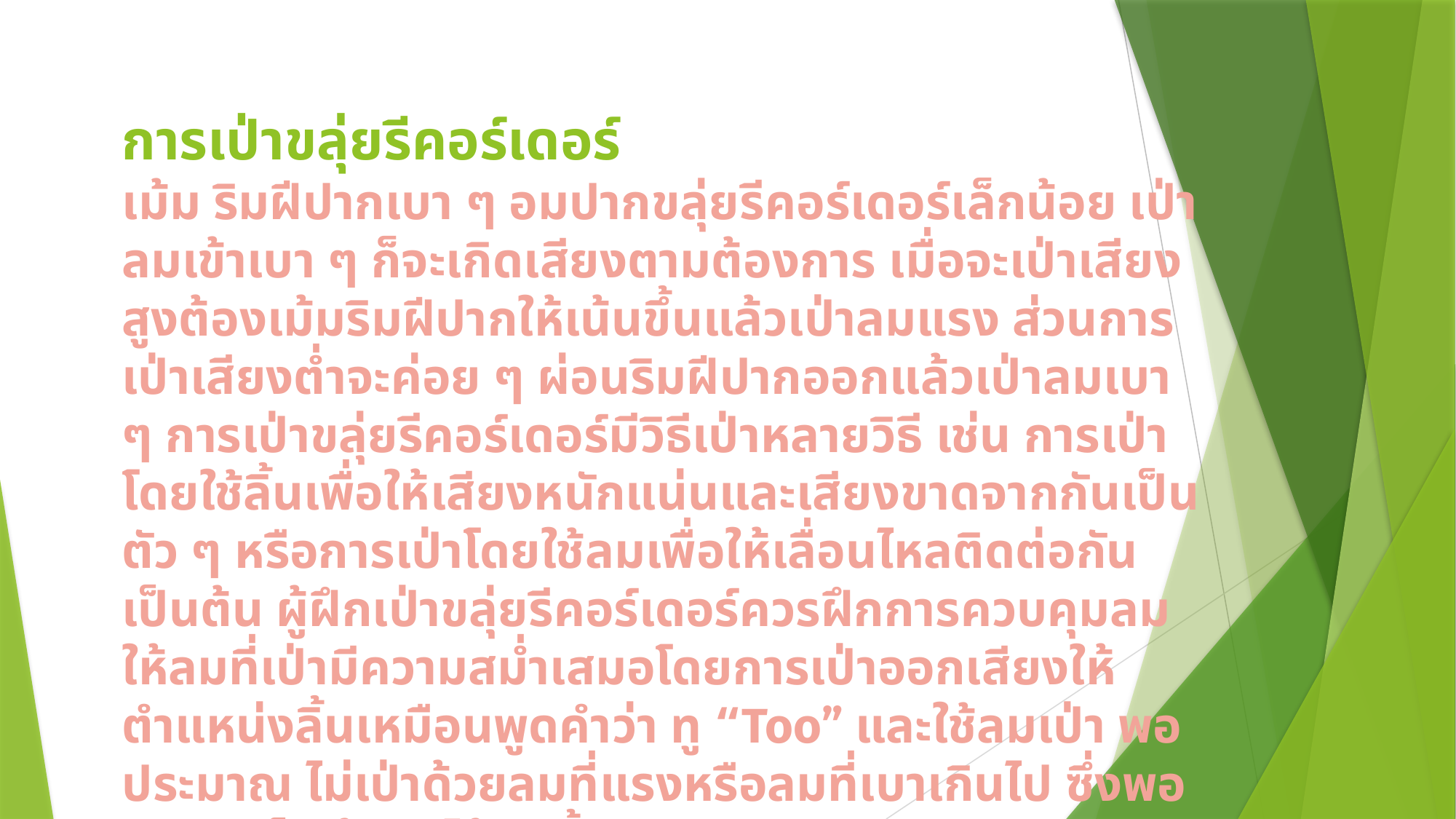

# การเป่าขลุ่ยรีคอร์เดอร์ เม้ม ริมฝีปากเบา ๆ อมปากขลุ่ยรีคอร์เดอร์เล็กน้อย เป่าลมเข้าเบา ๆ ก็จะเกิดเสียงตามต้องการ เมื่อจะเป่าเสียงสูงต้องเม้มริมฝีปากให้เน้นขึ้นแล้วเป่าลมแรง ส่วนการเป่าเสียงต่ำจะค่อย ๆ ผ่อนริมฝีปากออกแล้วเป่าลมเบา ๆ การเป่าขลุ่ยรีคอร์เดอร์มีวิธีเป่าหลายวิธี เช่น การเป่าโดยใช้ลิ้นเพื่อให้เสียงหนักแน่นและเสียงขาดจากกันเป็นตัว ๆ หรือการเป่าโดยใช้ลมเพื่อให้เลื่อนไหลติดต่อกัน เป็นต้น ผู้ฝึกเป่าขลุ่ยรีคอร์เดอร์ควรฝึกการควบคุมลม ให้ลมที่เป่ามีความสม่ำเสมอโดยการเป่าออกเสียงให้ตำแหน่งลิ้นเหมือนพูดคำว่า ทู “Too” และใช้ลมเป่า พอประมาณ ไม่เป่าด้วยลมที่แรงหรือลมที่เบาเกินไป ซึ่งพอจะสรุปเป็นข้อ ๆ ได้ดังนี้